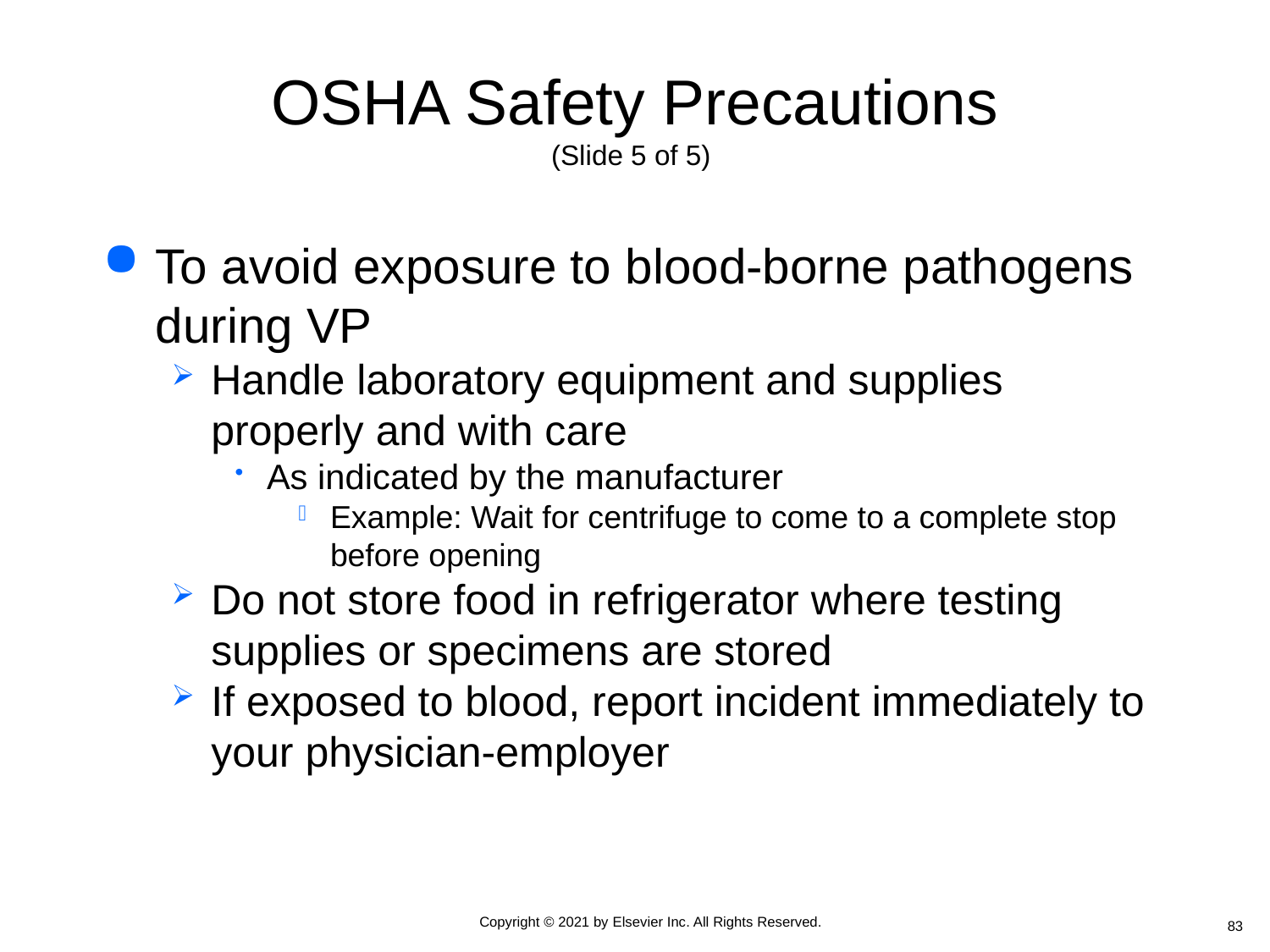

# OSHA Safety Precautions (Slide 5 of 5)
To avoid exposure to blood-borne pathogens during VP
Handle laboratory equipment and supplies properly and with care
As indicated by the manufacturer
Example: Wait for centrifuge to come to a complete stop before opening
Do not store food in refrigerator where testing supplies or specimens are stored
If exposed to blood, report incident immediately to your physician-employer

83